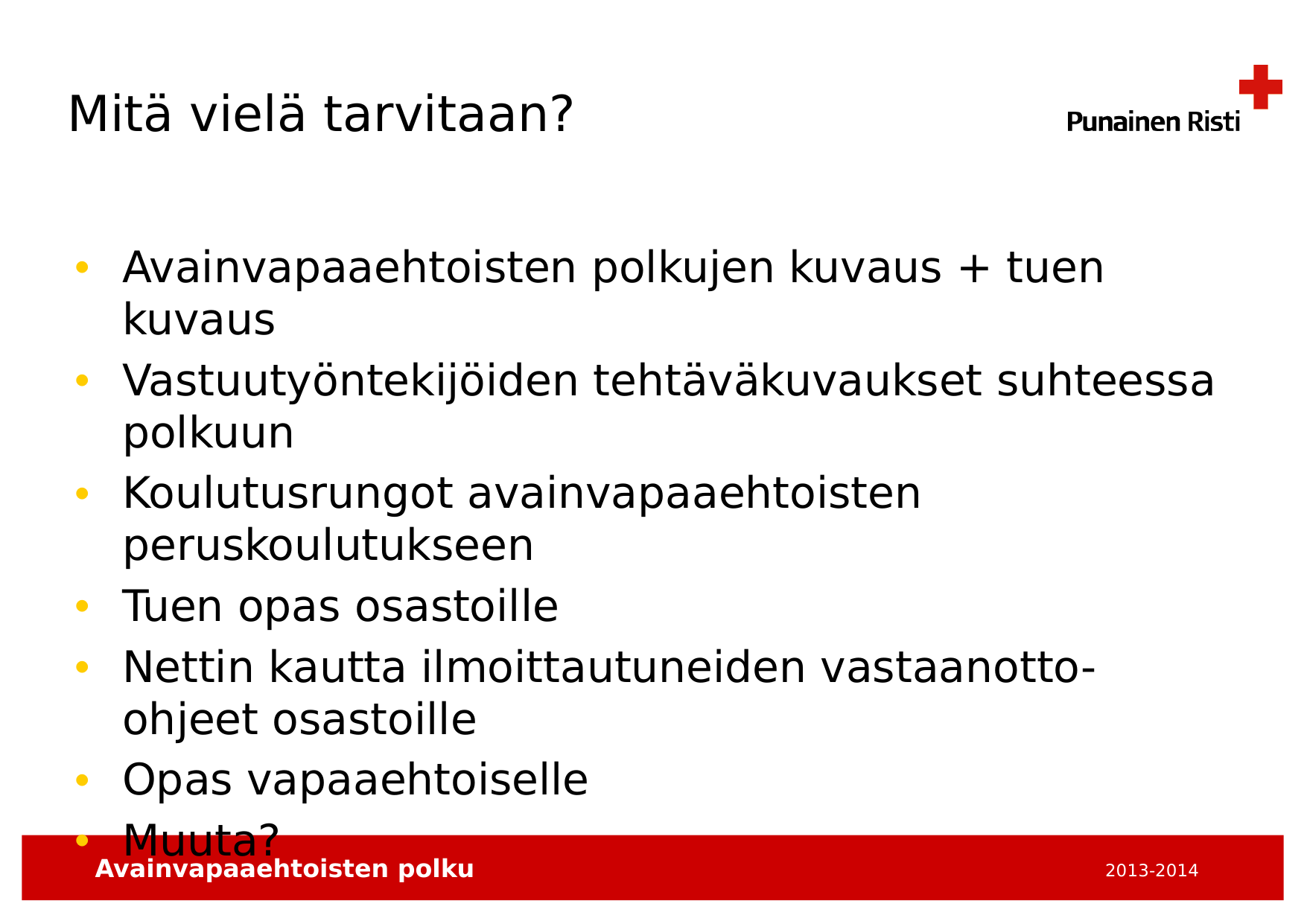

# Mitä vielä tarvitaan?
Avainvapaaehtoisten polkujen kuvaus + tuen kuvaus
Vastuutyöntekijöiden tehtäväkuvaukset suhteessa polkuun
Koulutusrungot avainvapaaehtoisten peruskoulutukseen
Tuen opas osastoille
Nettin kautta ilmoittautuneiden vastaanotto-ohjeet osastoille
Opas vapaaehtoiselle
Muuta?